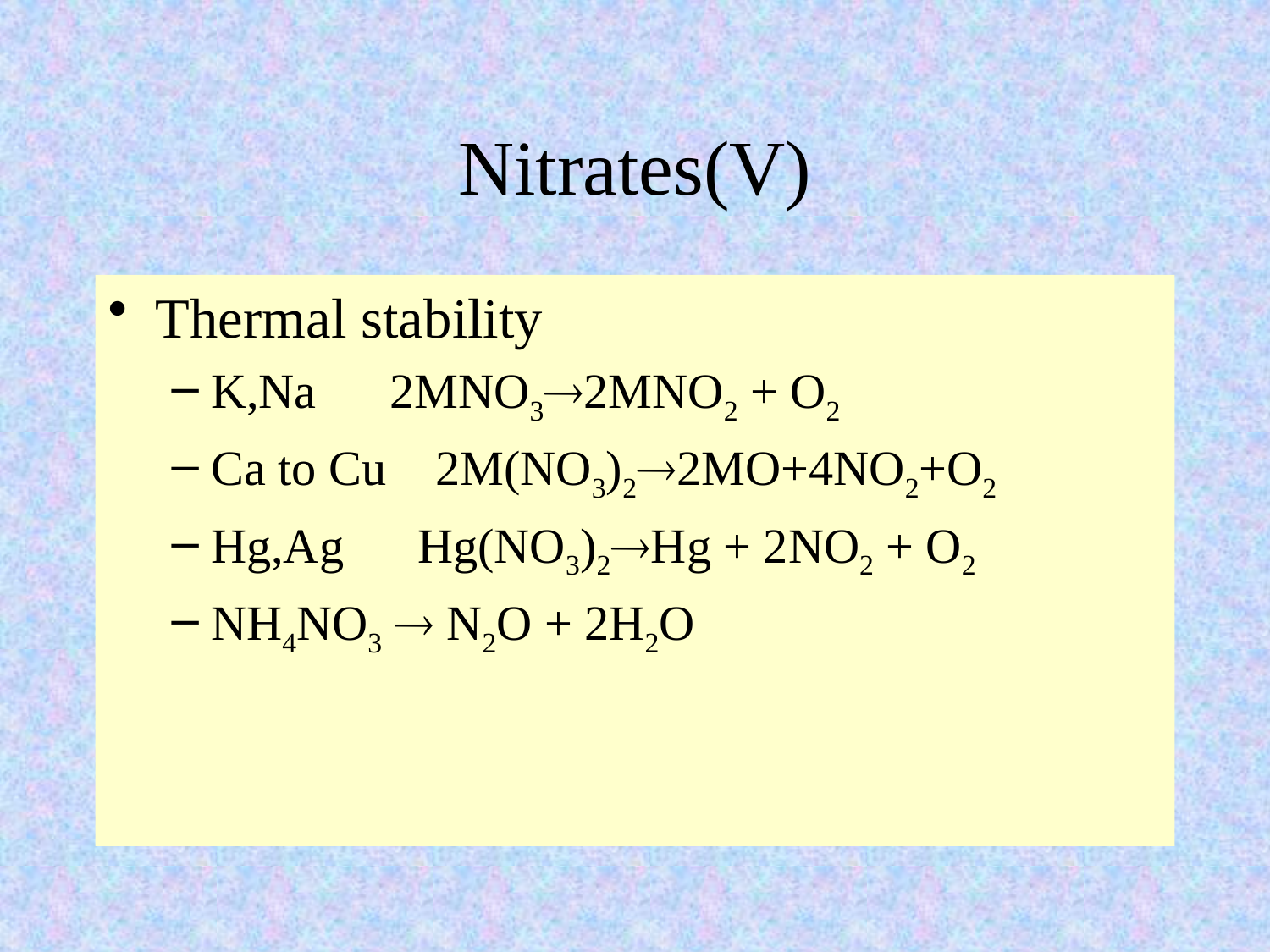

# Nitrates(V)
Thermal stability
K,Na      2MNO3→2MNO2 + O2
Ca to Cu    2M(NO3)2→2MO+4NO2+O2
Hg,Ag      Hg(NO3)2→Hg + 2NO2 + O2
NH4NO3 → N2O + 2H2O